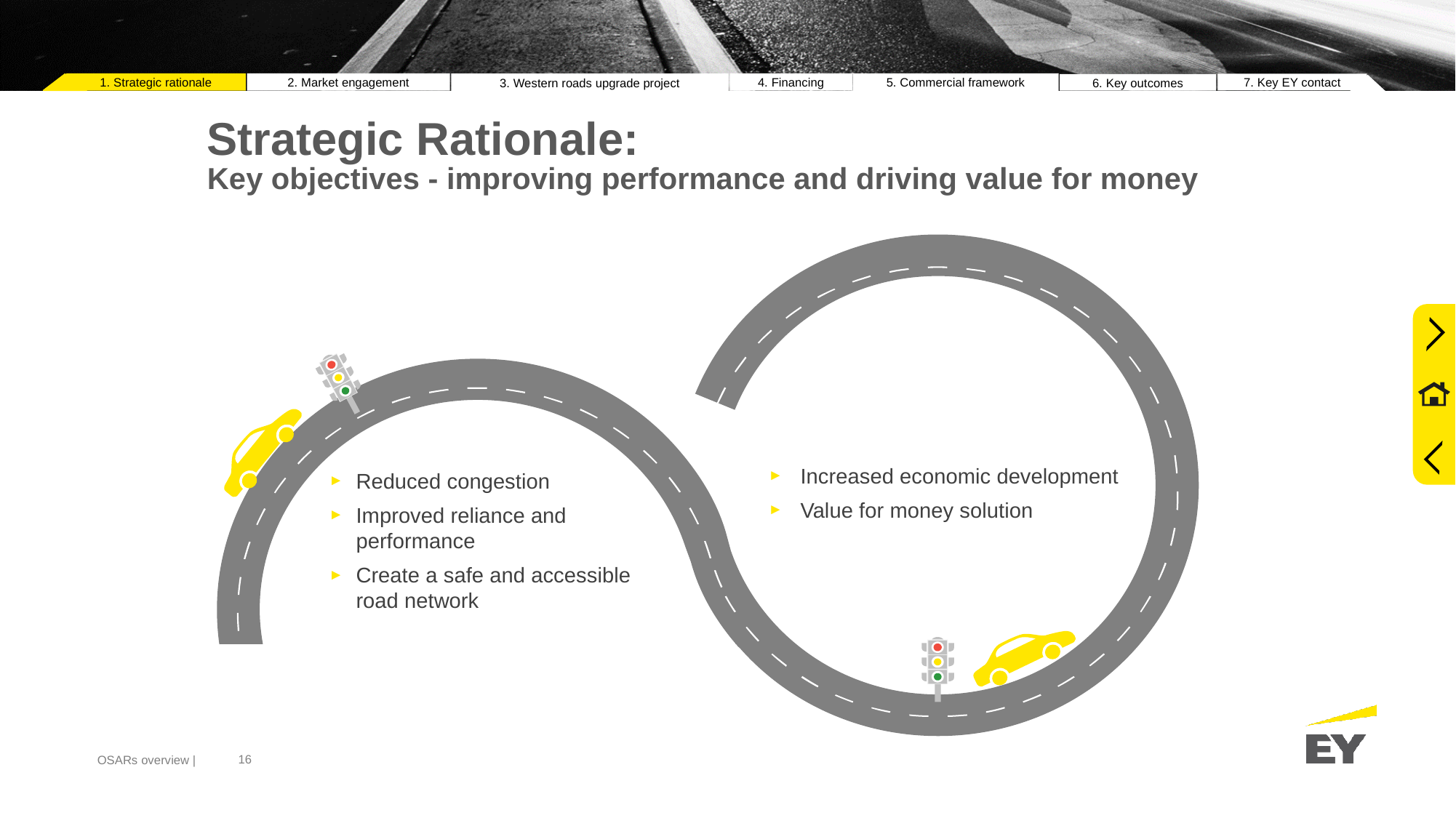

Strategic Rationale:
Key objectives - improving performance and driving value for money

Increased economic development
Value for money solution

Reduced congestion
Improved reliance and performance
Create a safe and accessible road network

16
OSARs overview |